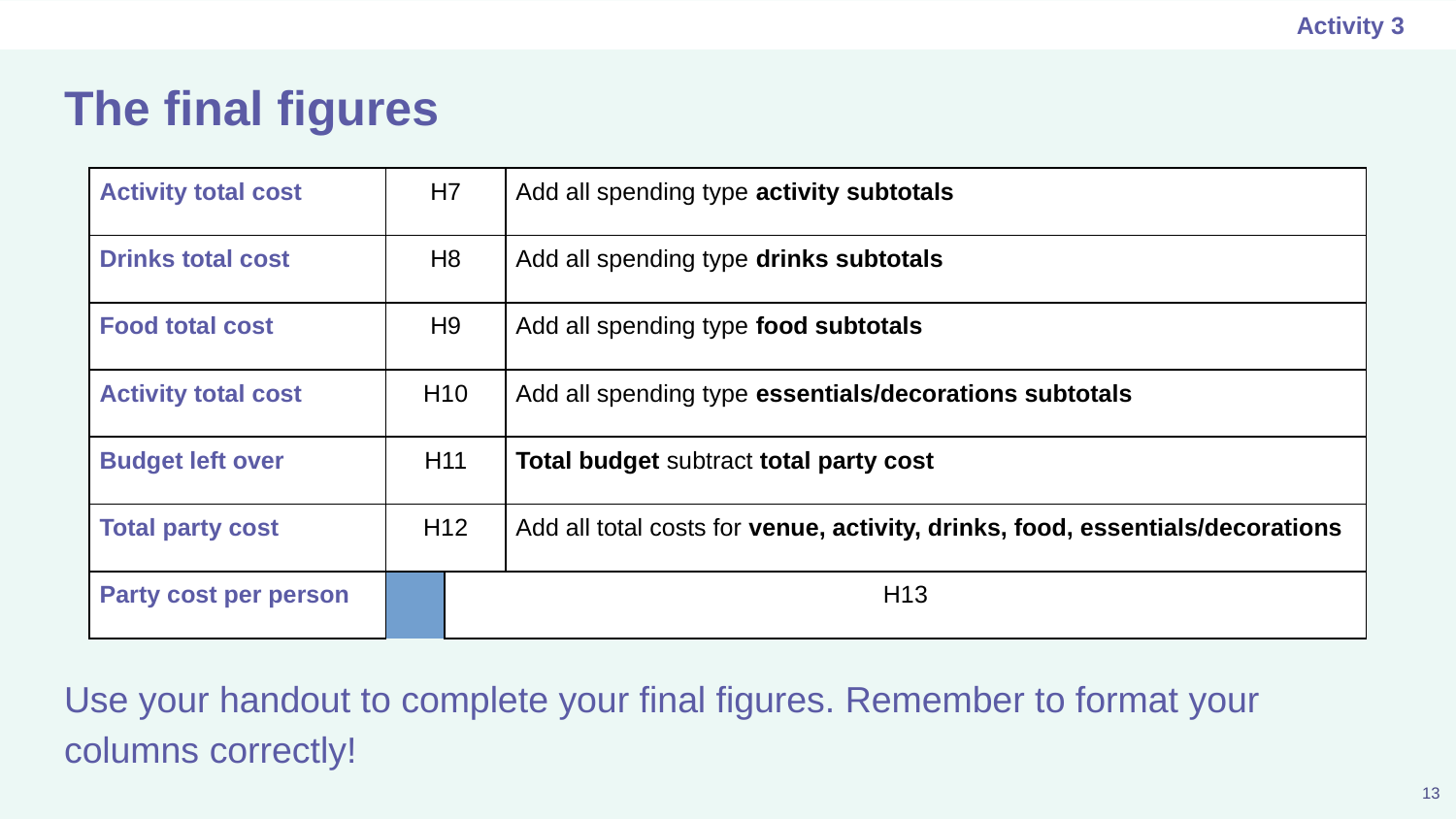

Activity 3
# The final figures
| Activity total cost |  | H7 |  | Add all spending type activity subtotals |
| --- | --- | --- | --- | --- |
| Drinks total cost |  | H8 |  | Add all spending type drinks subtotals |
| Food total cost |  | H9 |  | Add all spending type food subtotals |
| Activity total cost |  | H10 |  | Add all spending type essentials/decorations subtotals |
| Budget left over |  | H11 |  | Total budget subtract total party cost |
| Total party cost |  | H12 |  | Add all total costs for venue, activity, drinks, food, essentials/decorations |
| Party cost per person |  | H13 |  | Total party cost divided by attendees |
Use your handout to complete your final figures. Remember to format your columns correctly!
13